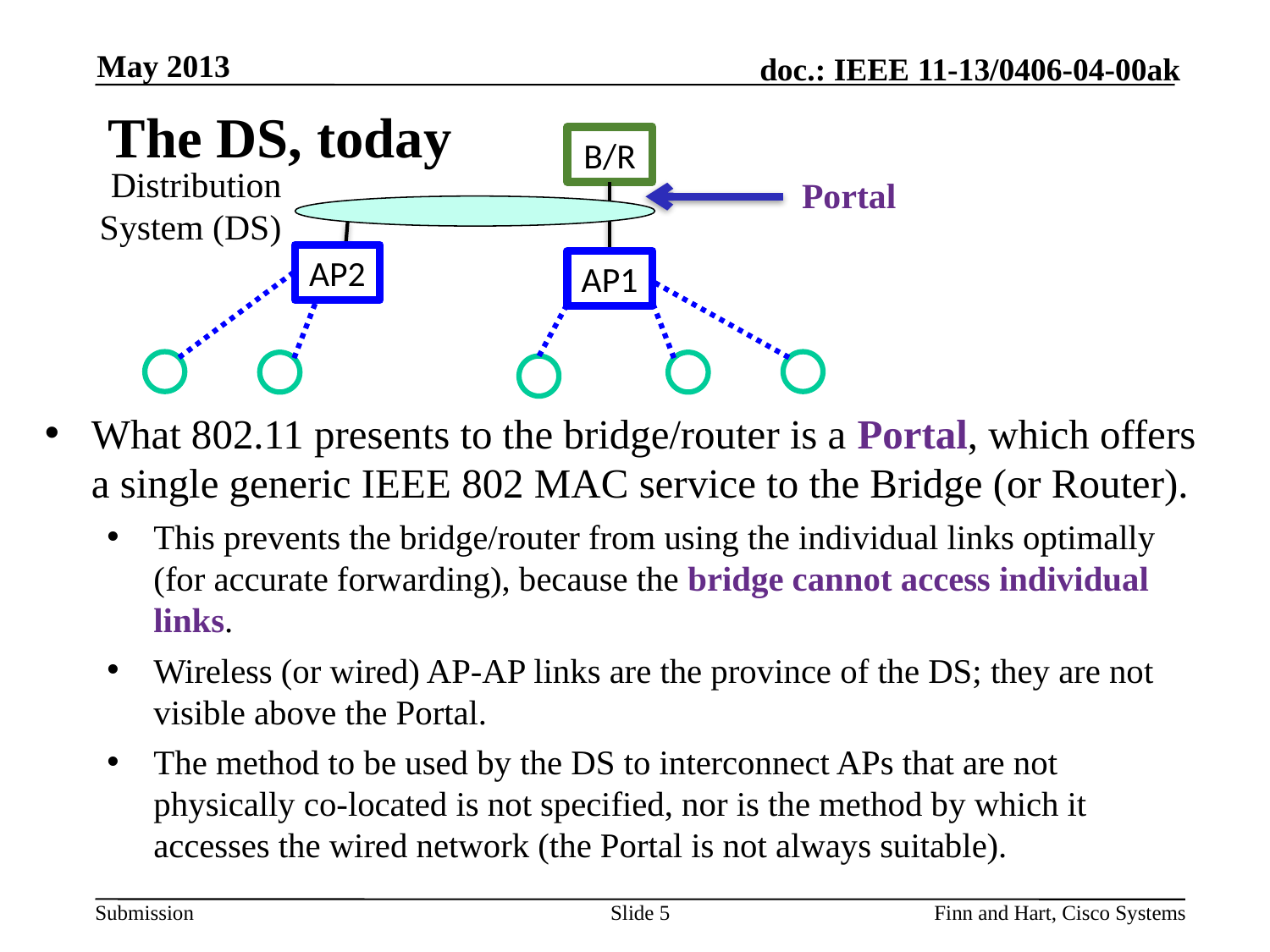

May 2013
# The DS, today
B/R
Distribution
System (DS)
Portal

What 802.11 presents to the bridge/router is a Portal, which offers a single generic IEEE 802 MAC service to the Bridge (or Router).
This prevents the bridge/router from using the individual links optimally (for accurate forwarding), because the bridge cannot access individual links.
Wireless (or wired) AP-AP links are the province of the DS; they are not visible above the Portal.
The method to be used by the DS to interconnect APs that are not physically co-located is not specified, nor is the method by which it accesses the wired network (the Portal is not always suitable).
AP2
AP1

Slide 5
Finn and Hart, Cisco Systems